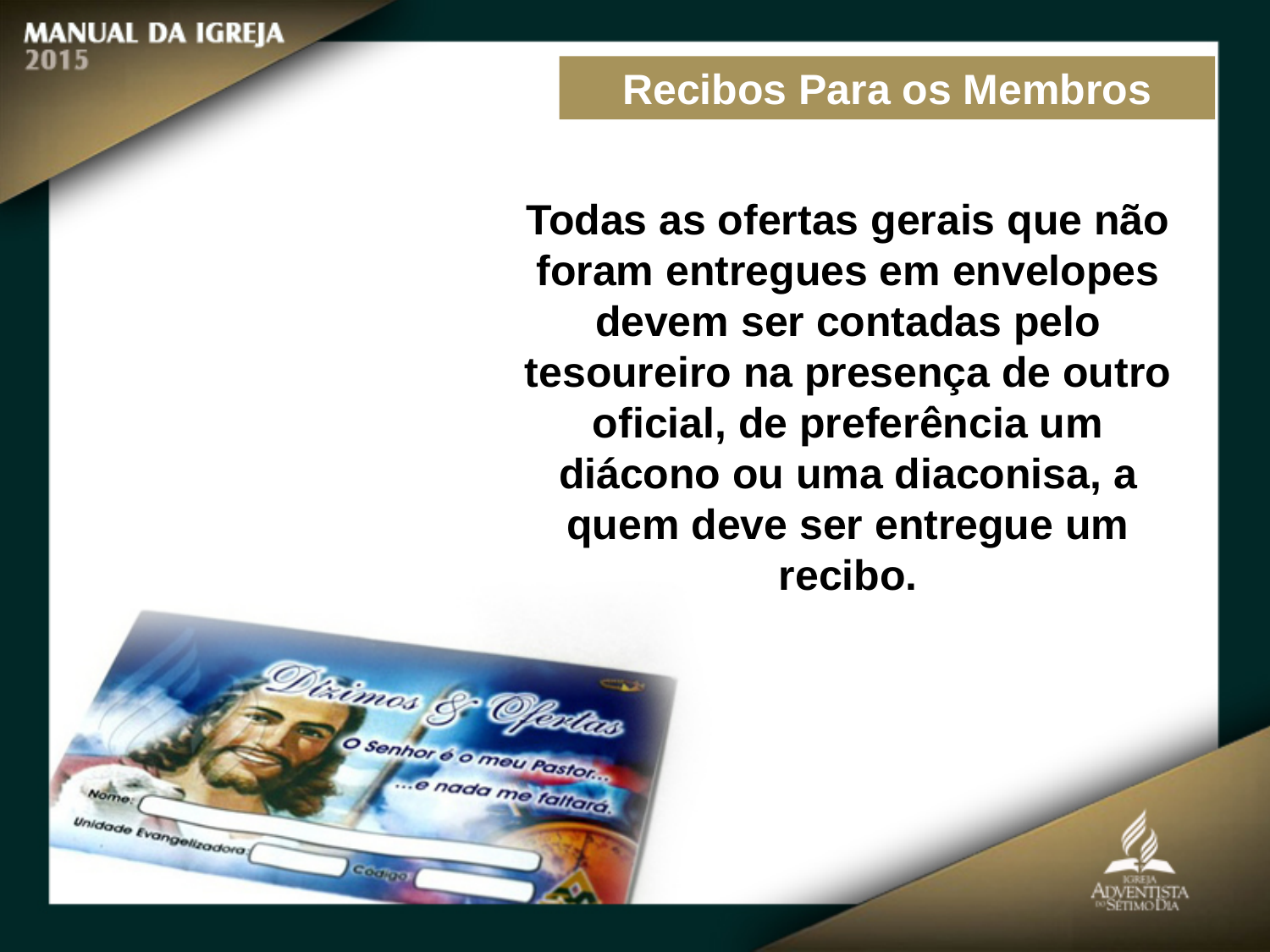

Recibos Para os Membros
Todas as ofertas gerais que não foram entregues em envelopes devem ser contadas pelo tesoureiro na presença de outro oficial, de preferência um
diácono ou uma diaconisa, a quem deve ser entregue um recibo.